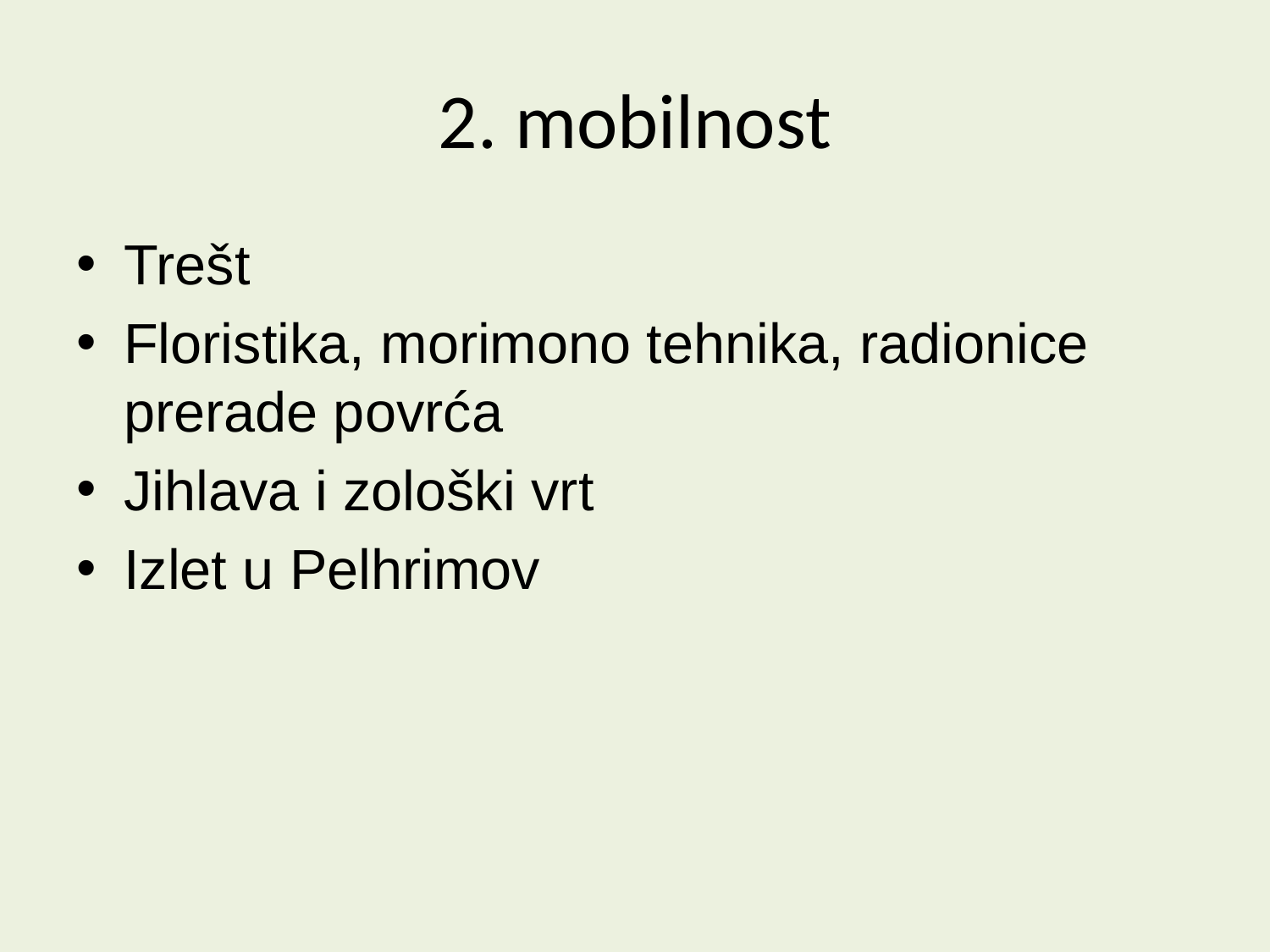

# 2. mobilnost
Trešt
Floristika, morimono tehnika, radionice prerade povrća
Jihlava i zološki vrt
Izlet u Pelhrimov